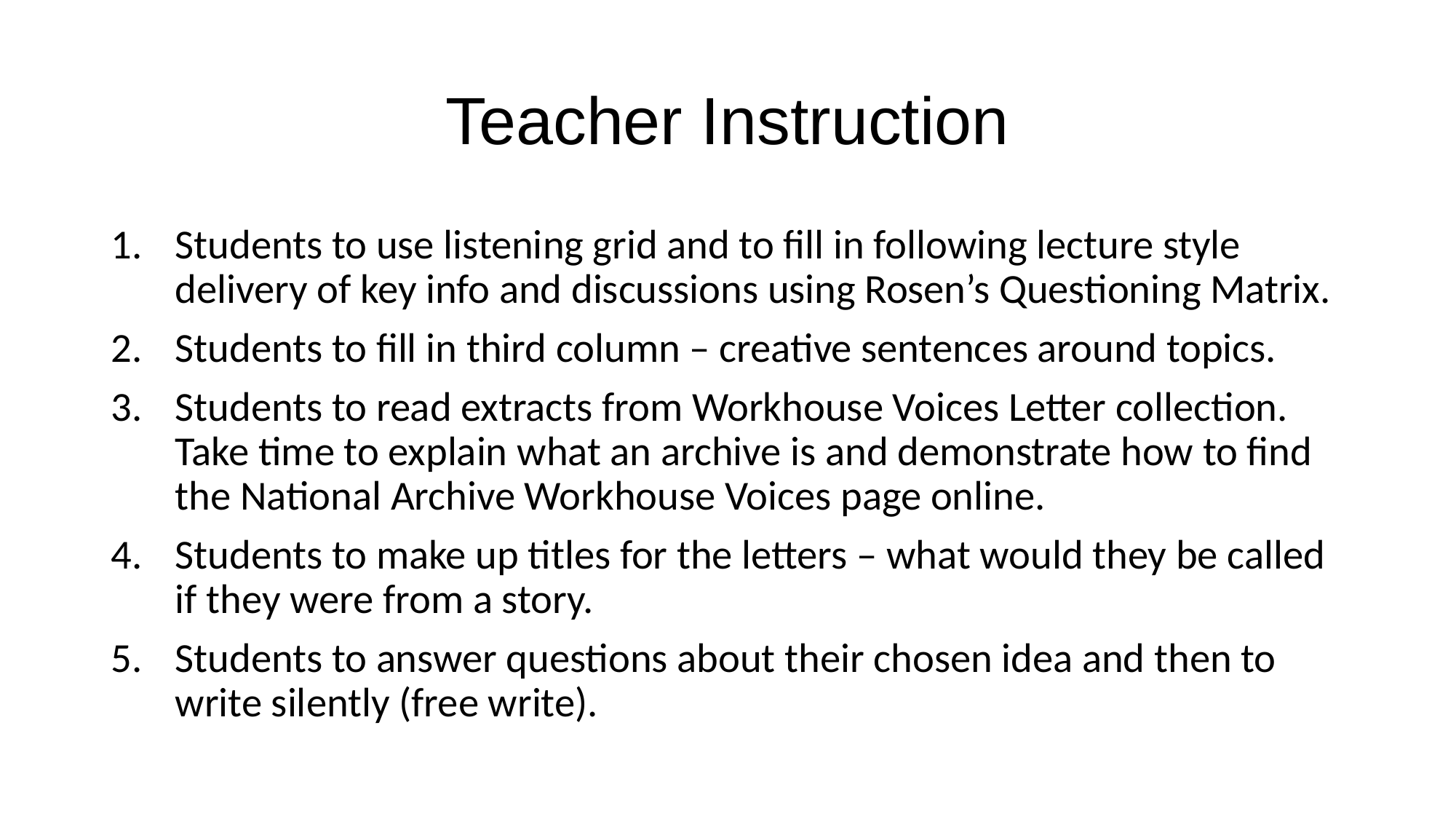

# Teacher Instruction
Students to use listening grid and to fill in following lecture style delivery of key info and discussions using Rosen’s Questioning Matrix.
Students to fill in third column – creative sentences around topics.
Students to read extracts from Workhouse Voices Letter collection. Take time to explain what an archive is and demonstrate how to find the National Archive Workhouse Voices page online.
Students to make up titles for the letters – what would they be called if they were from a story.
Students to answer questions about their chosen idea and then to write silently (free write).